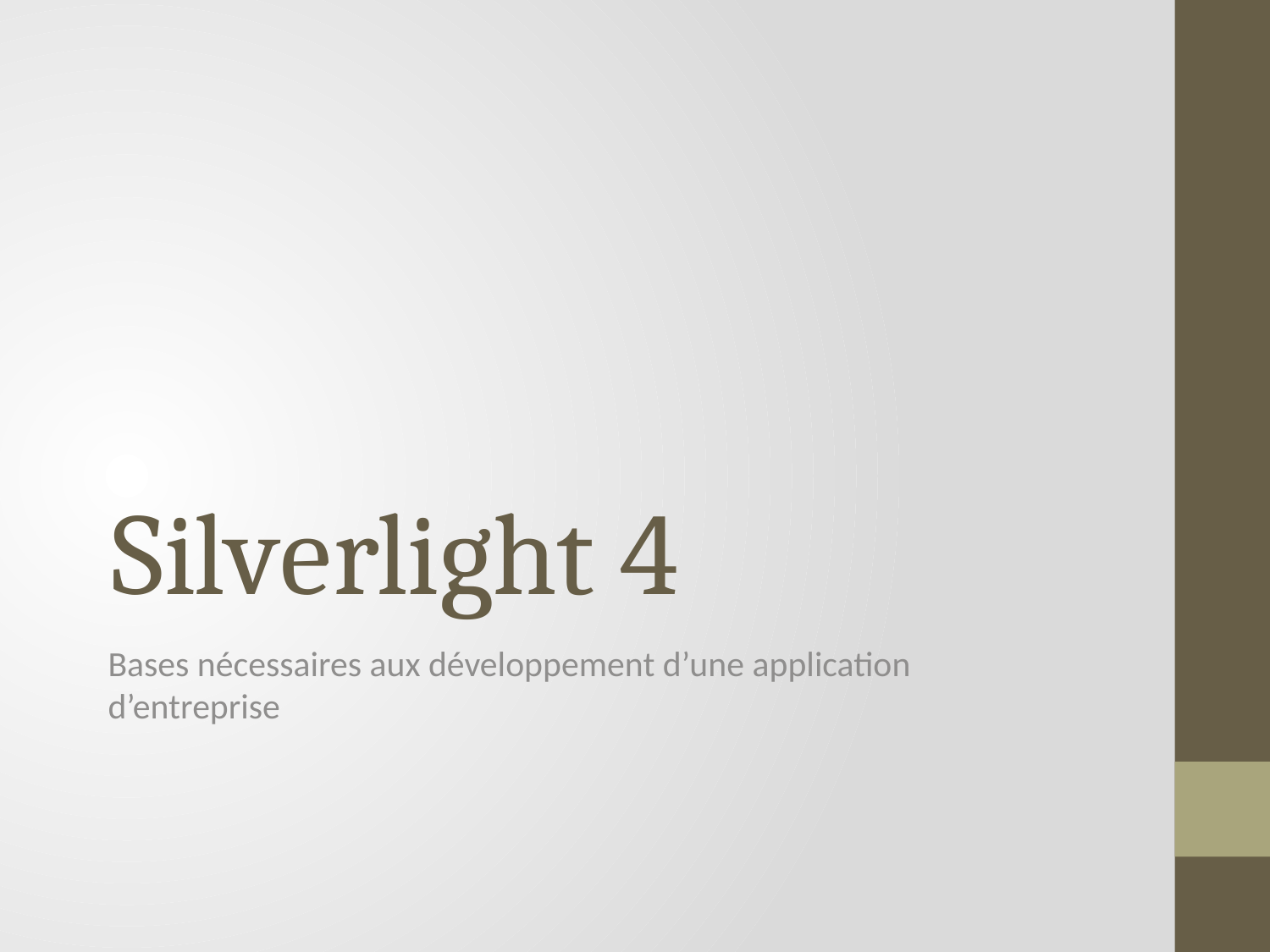

# Silverlight 4
Bases nécessaires aux développement d’une application d’entreprise